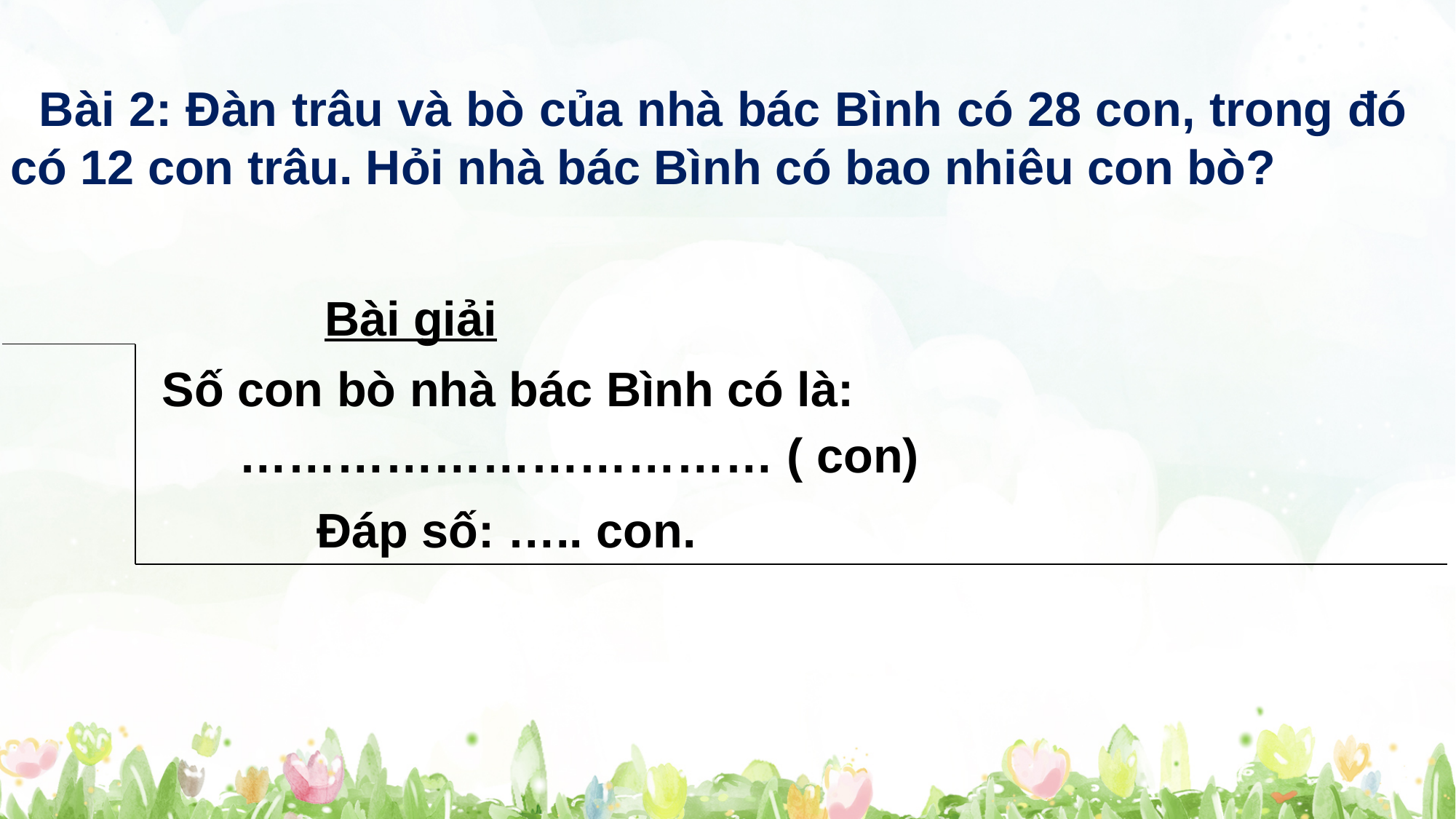

Bài 2: Đàn trâu và bò của nhà bác Bình có 28 con, trong đó có 12 con trâu. Hỏi nhà bác Bình có bao nhiêu con bò?
Bài giải
 Số con bò nhà bác Bình có là:
…………………………… ( con)
Đáp số: ….. con.